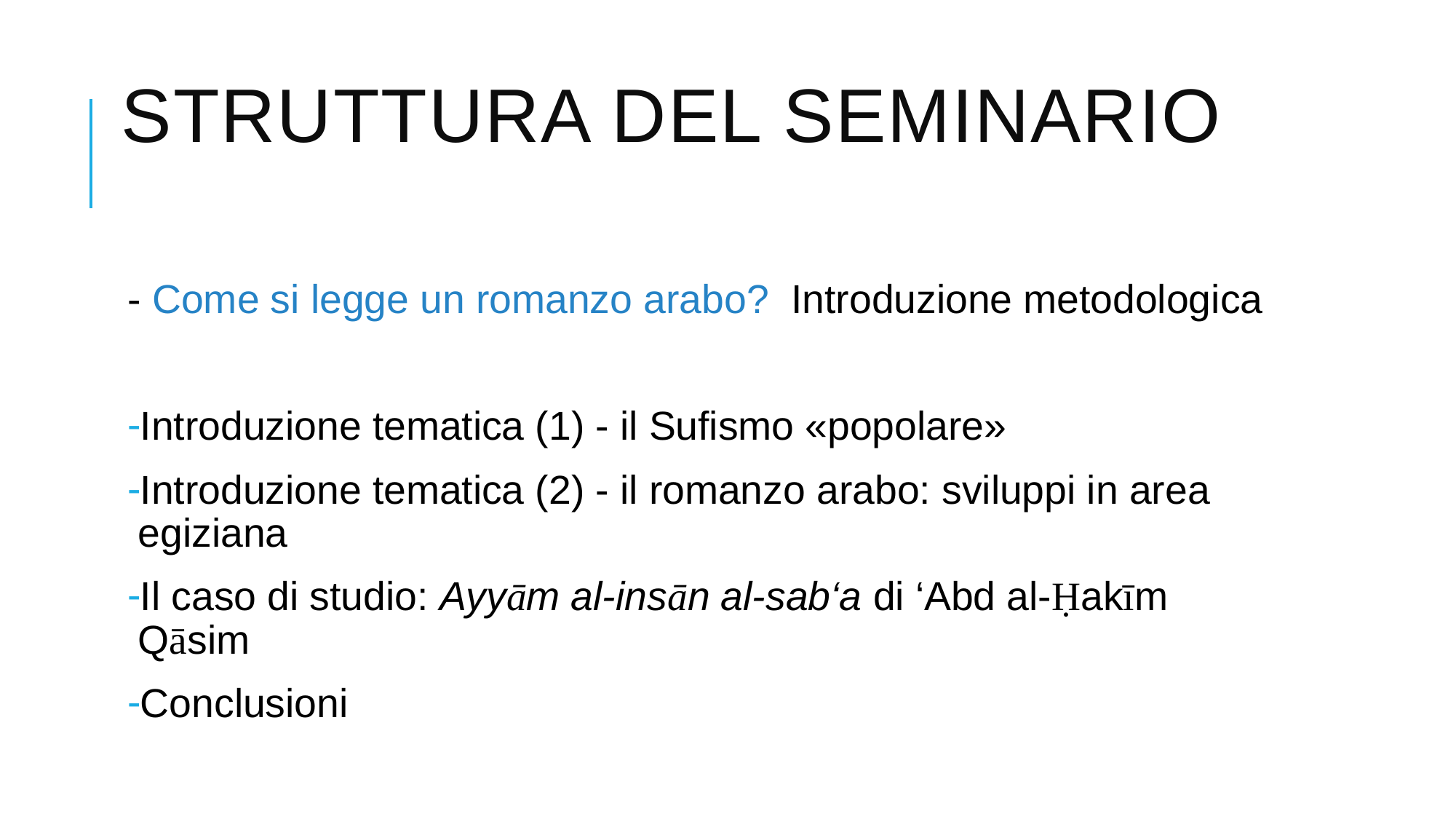

# Struttura del seminario
- Come si legge un romanzo arabo?  Introduzione metodologica

Introduzione tematica (1) - il Sufismo «popolare»
Introduzione tematica (2) - il romanzo arabo: sviluppi in area egiziana
Il caso di studio: Ayyām al-insān al-sab‘a di ‘Abd al-Ḥakīm Qāsim
Conclusioni